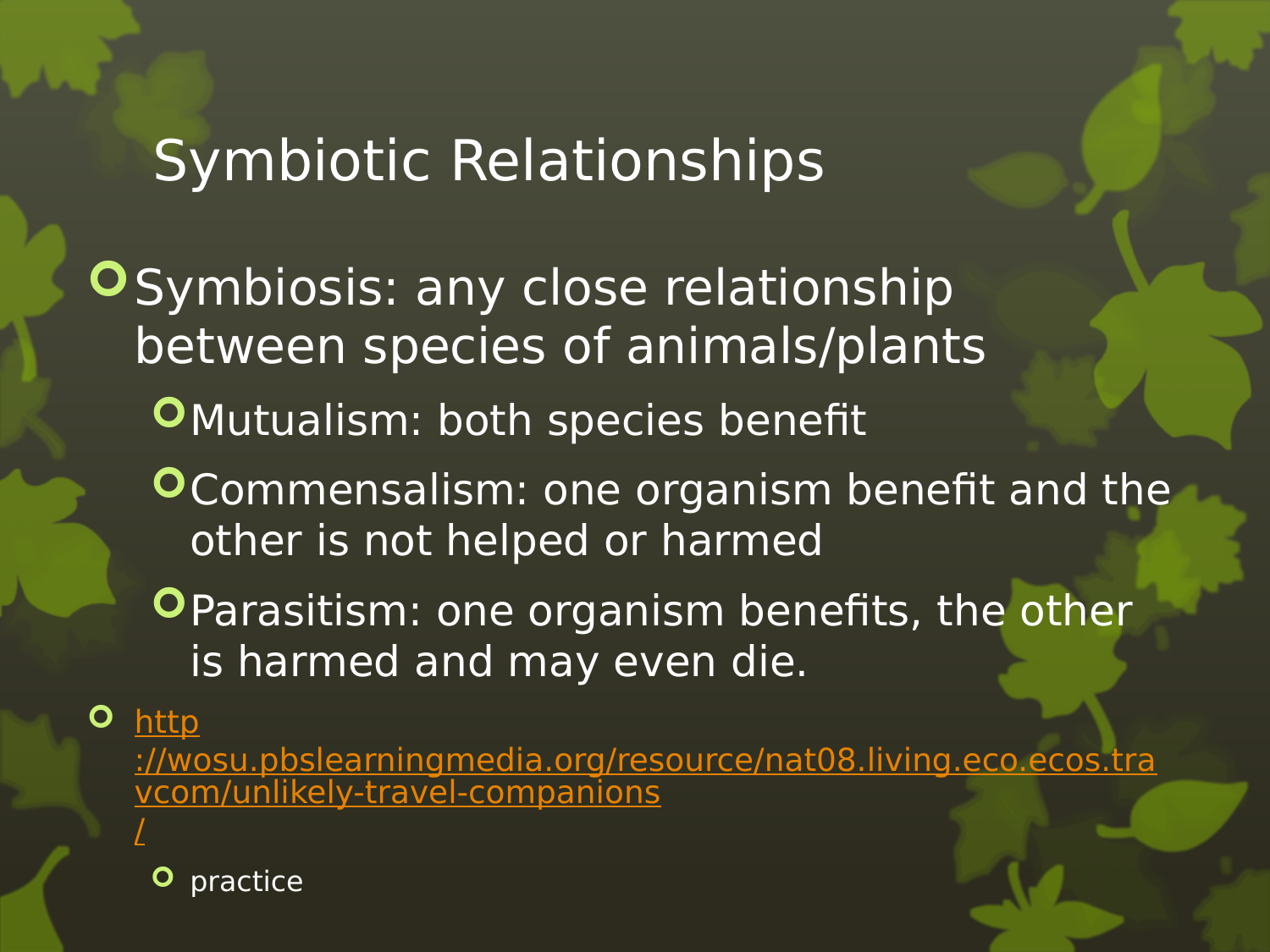

# Symbiotic Relationships
Symbiosis: any close relationship between species of animals/plants
Mutualism: both species benefit
Commensalism: one organism benefit and the other is not helped or harmed
Parasitism: one organism benefits, the other is harmed and may even die.
http://wosu.pbslearningmedia.org/resource/nat08.living.eco.ecos.travcom/unlikely-travel-companions/
practice